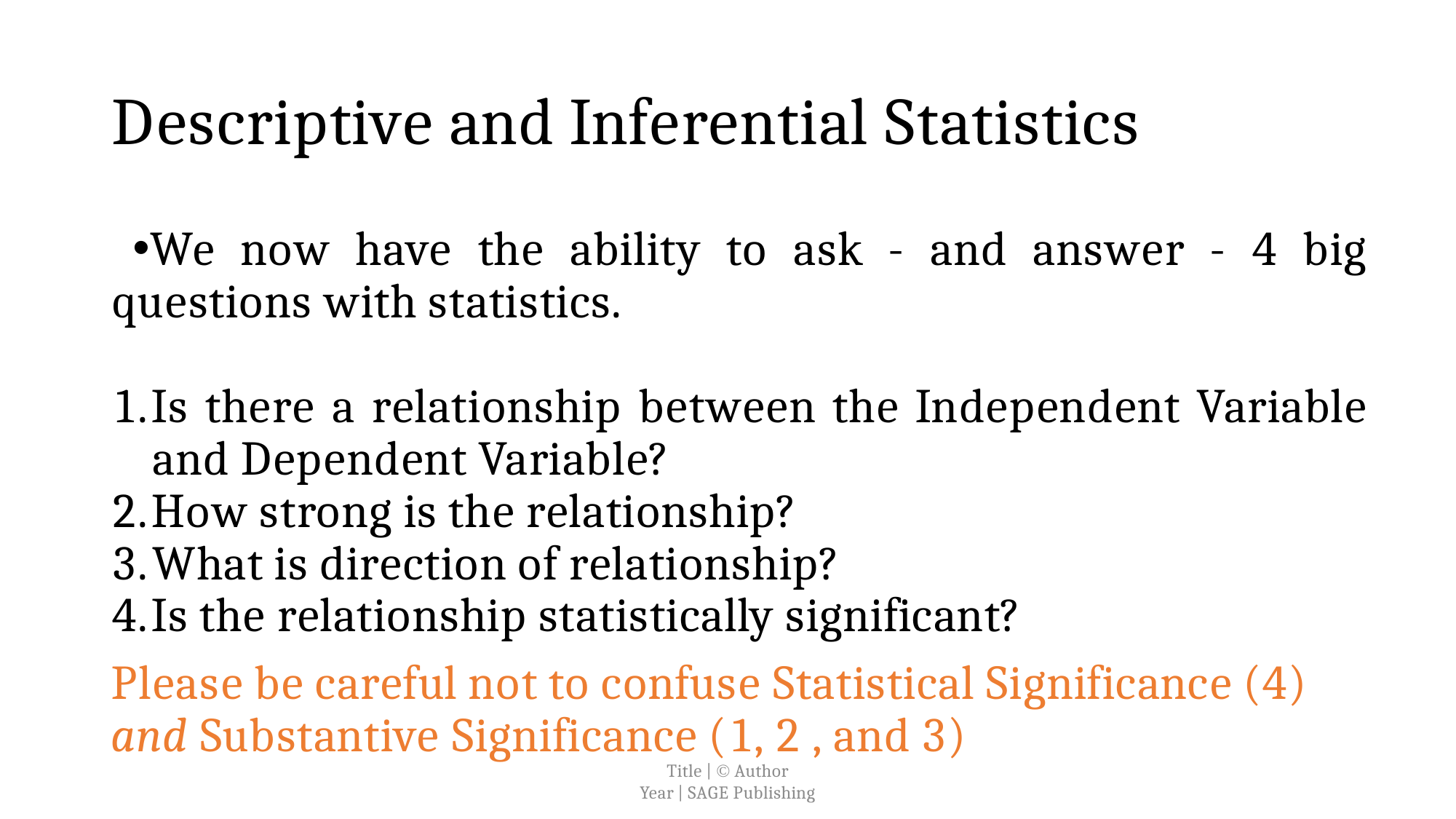

# Descriptive and Inferential Statistics
We now have the ability to ask - and answer - 4 big questions with statistics.

Is there a relationship between the Independent Variable and Dependent Variable?
How strong is the relationship?
What is direction of relationship?
Is the relationship statistically significant?
Please be careful not to confuse Statistical Significance (4) and Substantive Significance (1, 2 , and 3)
Title | © Author
Year | SAGE Publishing